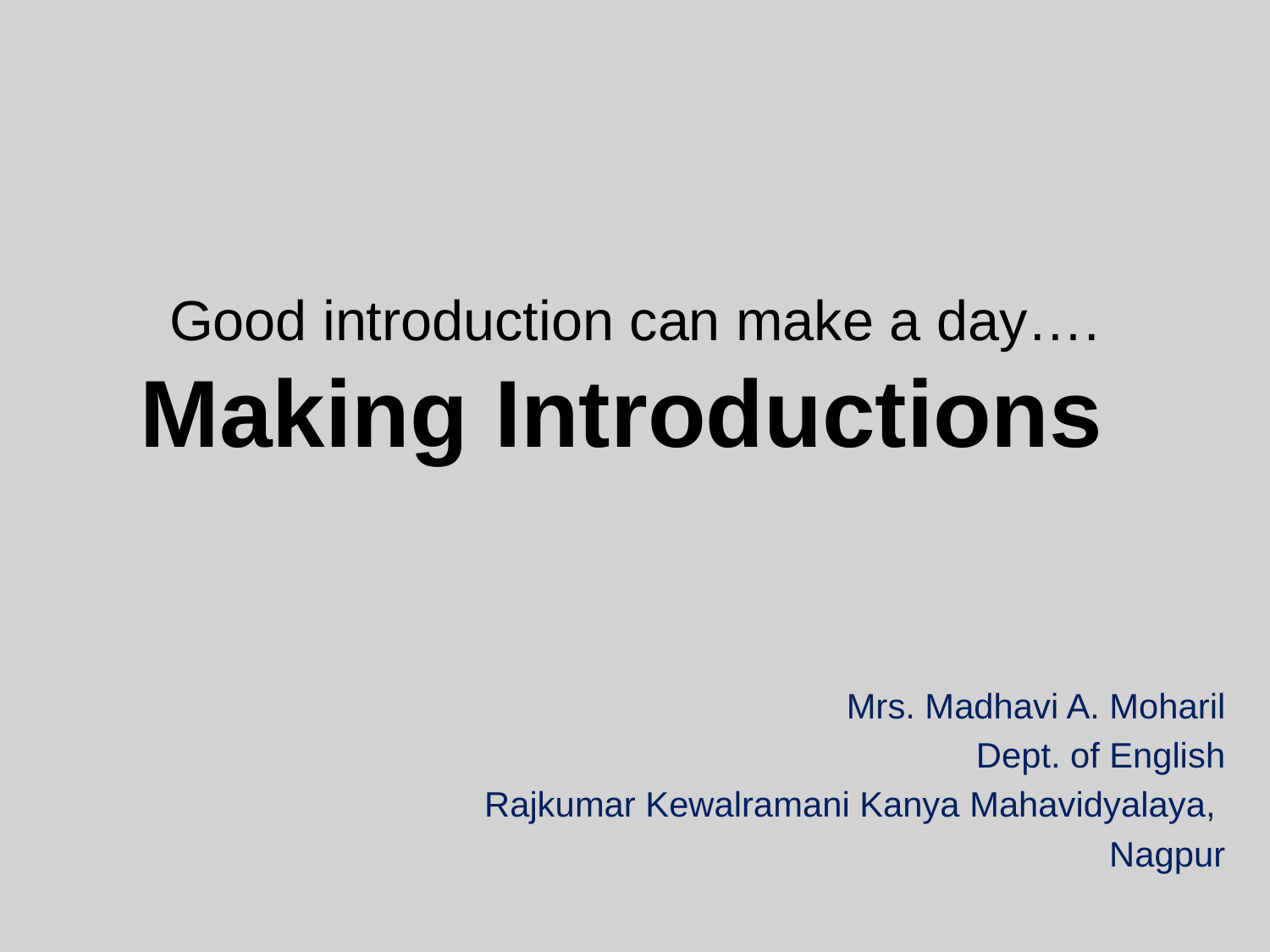

# Good introduction can make a day…. Making Introductions
Mrs. Madhavi A. Moharil
Dept. of English
Rajkumar Kewalramani Kanya Mahavidyalaya,
Nagpur